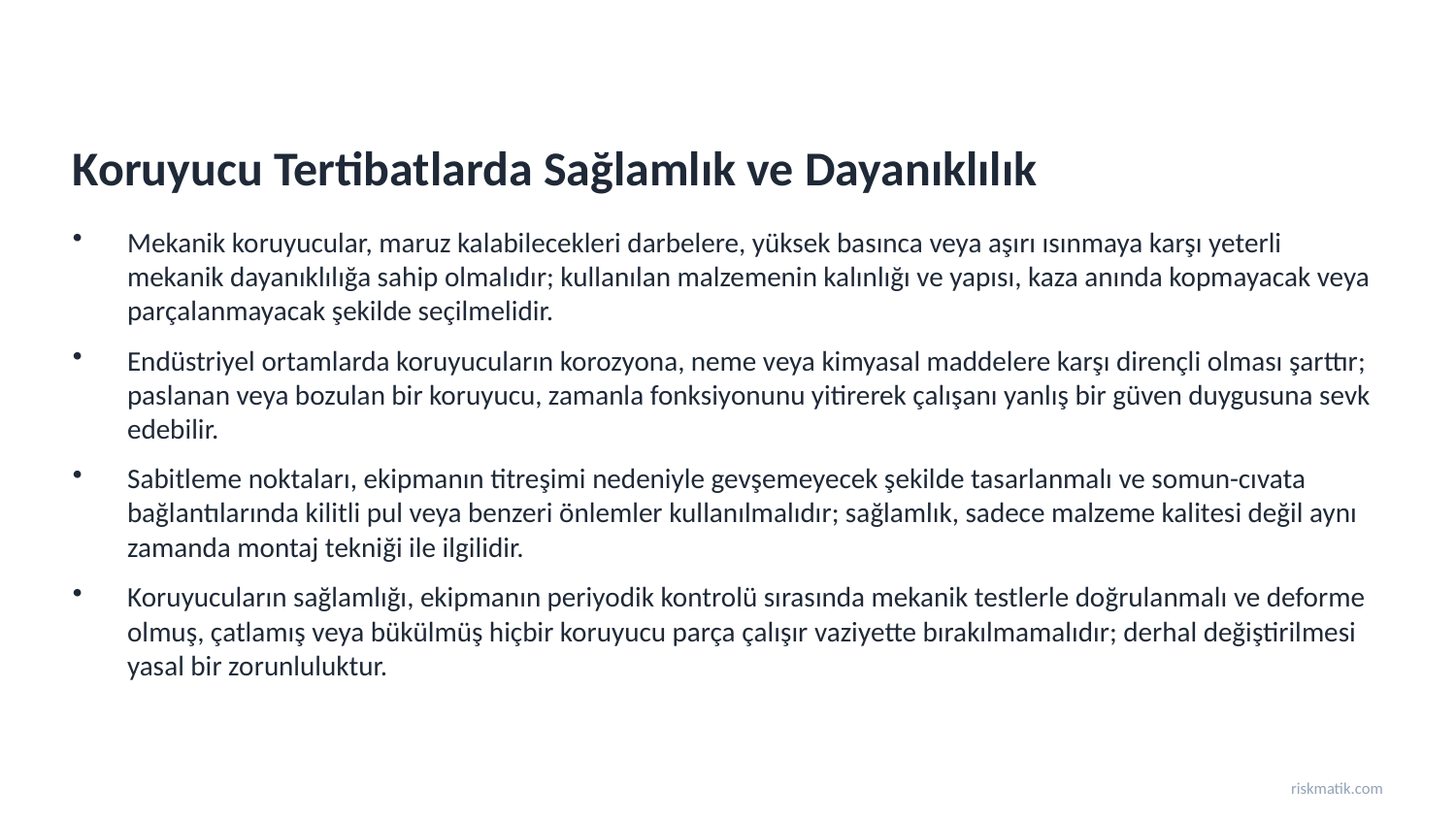

Koruyucu Tertibatlarda Sağlamlık ve Dayanıklılık
Mekanik koruyucular, maruz kalabilecekleri darbelere, yüksek basınca veya aşırı ısınmaya karşı yeterli mekanik dayanıklılığa sahip olmalıdır; kullanılan malzemenin kalınlığı ve yapısı, kaza anında kopmayacak veya parçalanmayacak şekilde seçilmelidir.
Endüstriyel ortamlarda koruyucuların korozyona, neme veya kimyasal maddelere karşı dirençli olması şarttır; paslanan veya bozulan bir koruyucu, zamanla fonksiyonunu yitirerek çalışanı yanlış bir güven duygusuna sevk edebilir.
Sabitleme noktaları, ekipmanın titreşimi nedeniyle gevşemeyecek şekilde tasarlanmalı ve somun-cıvata bağlantılarında kilitli pul veya benzeri önlemler kullanılmalıdır; sağlamlık, sadece malzeme kalitesi değil aynı zamanda montaj tekniği ile ilgilidir.
Koruyucuların sağlamlığı, ekipmanın periyodik kontrolü sırasında mekanik testlerle doğrulanmalı ve deforme olmuş, çatlamış veya bükülmüş hiçbir koruyucu parça çalışır vaziyette bırakılmamalıdır; derhal değiştirilmesi yasal bir zorunluluktur.
riskmatik.com